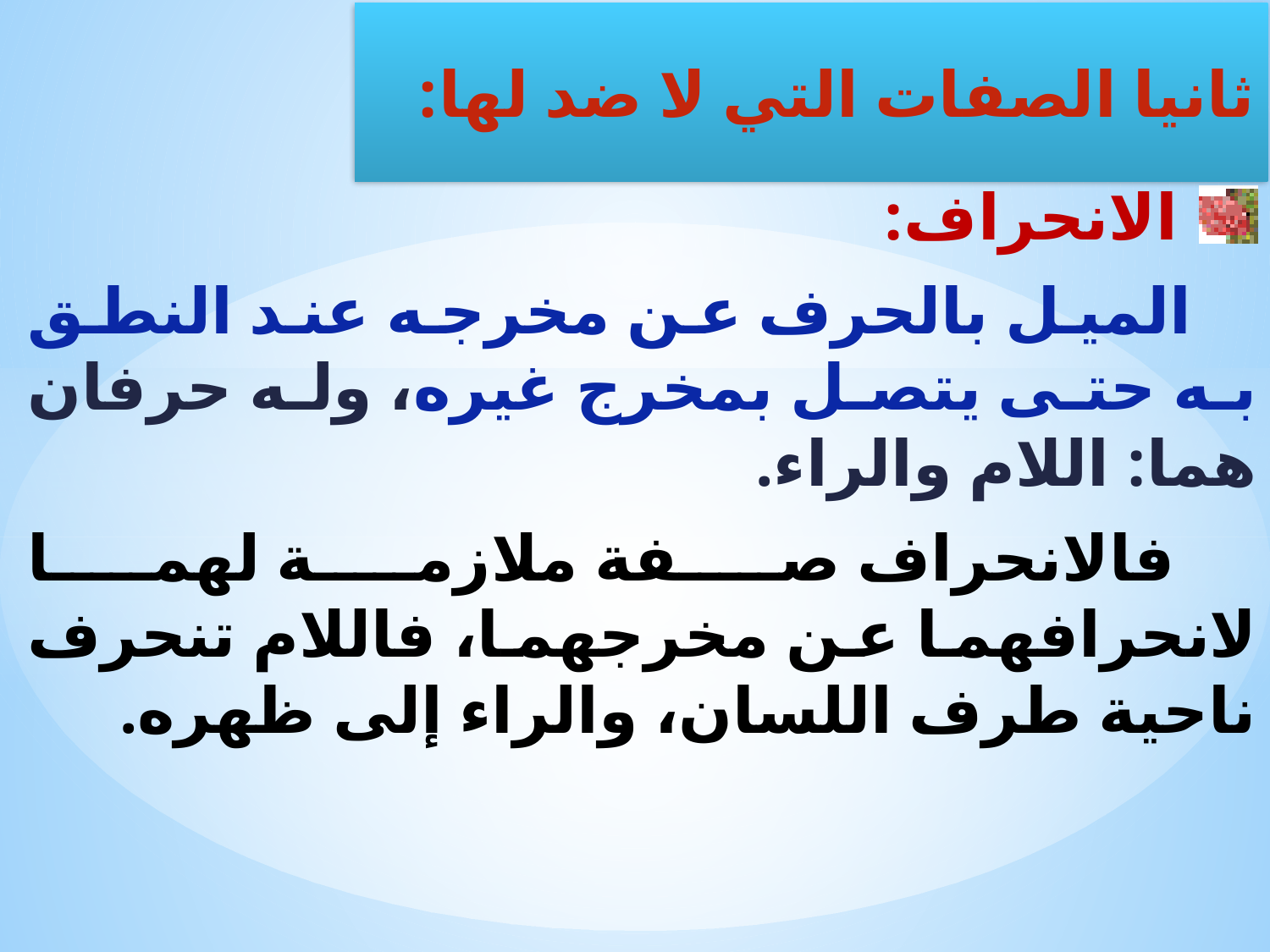

الانحراف:
    الميل بالحرف عن مخرجه عند النطق به حتى يتصل بمخرج غيره، وله حرفان هما: اللام والراء.
     فالانحراف صفة ملازمة لهما لانحرافهما عن مخرجهما، فاللام تنحرف ناحية طرف اللسان، والراء إلى ظهره.
ثانيا الصفات التي لا ضد لها: